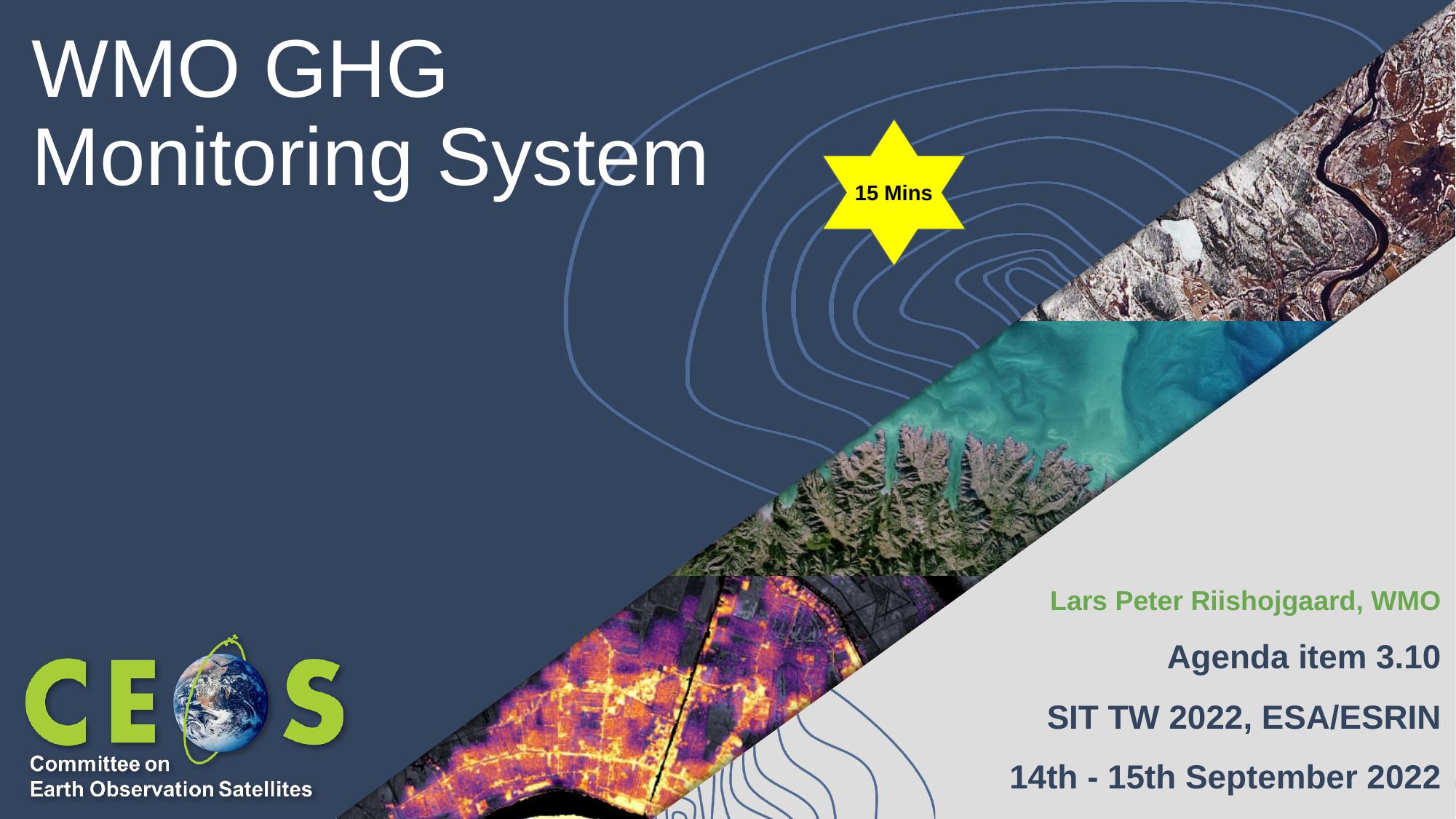

# WMO GHG Monitoring System

15 Mins

Lars Peter Riishojgaard, WMO
Agenda item 3.10
SIT TW 2022, ESA/ESRIN
14th - 15th September 2022